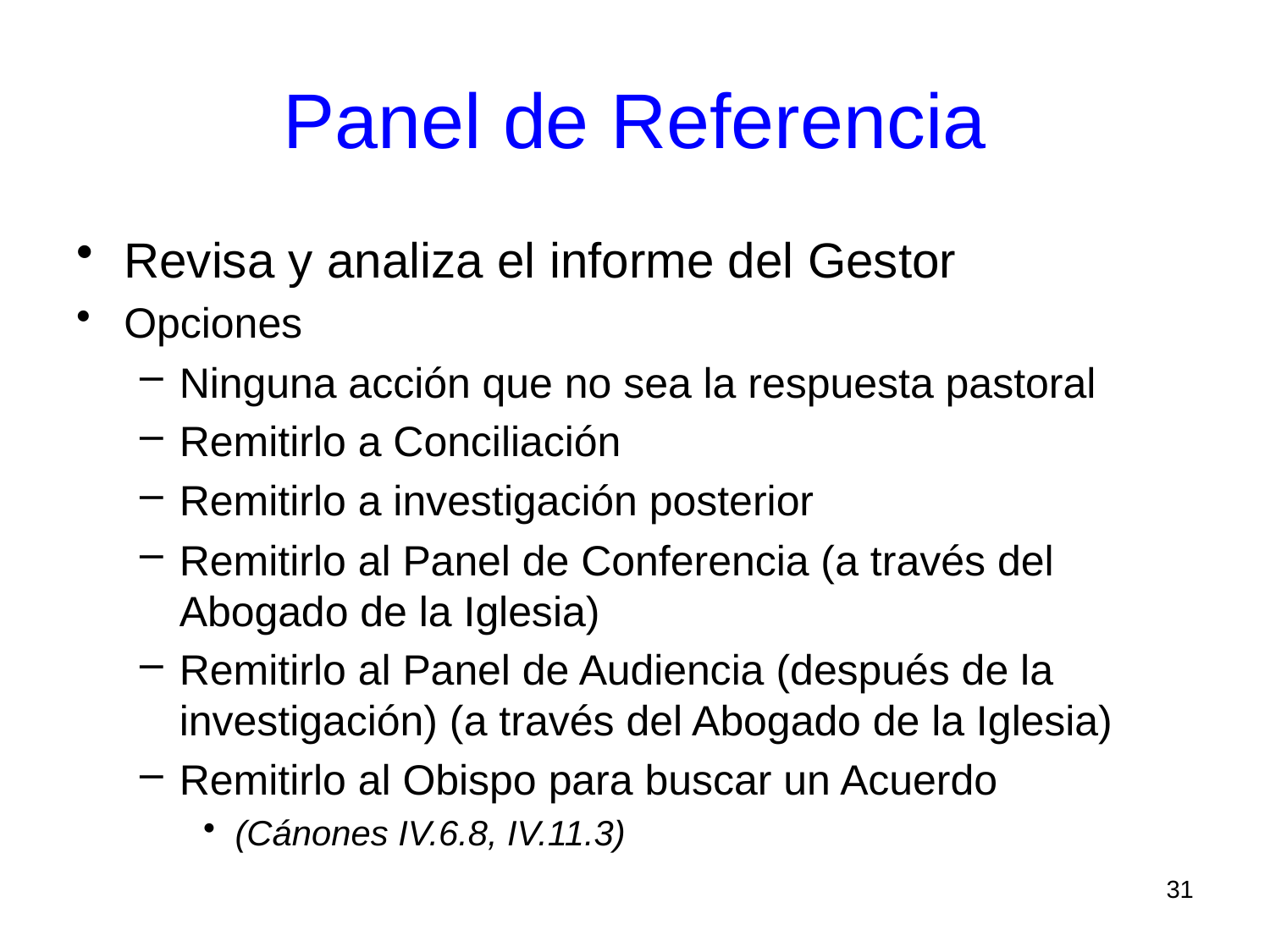

# Panel de Referencia
Revisa y analiza el informe del Gestor
Opciones
Ninguna acción que no sea la respuesta pastoral
Remitirlo a Conciliación
Remitirlo a investigación posterior
Remitirlo al Panel de Conferencia (a través del Abogado de la Iglesia)
Remitirlo al Panel de Audiencia (después de la investigación) (a través del Abogado de la Iglesia)
Remitirlo al Obispo para buscar un Acuerdo
(Cánones IV.6.8, IV.11.3)

31